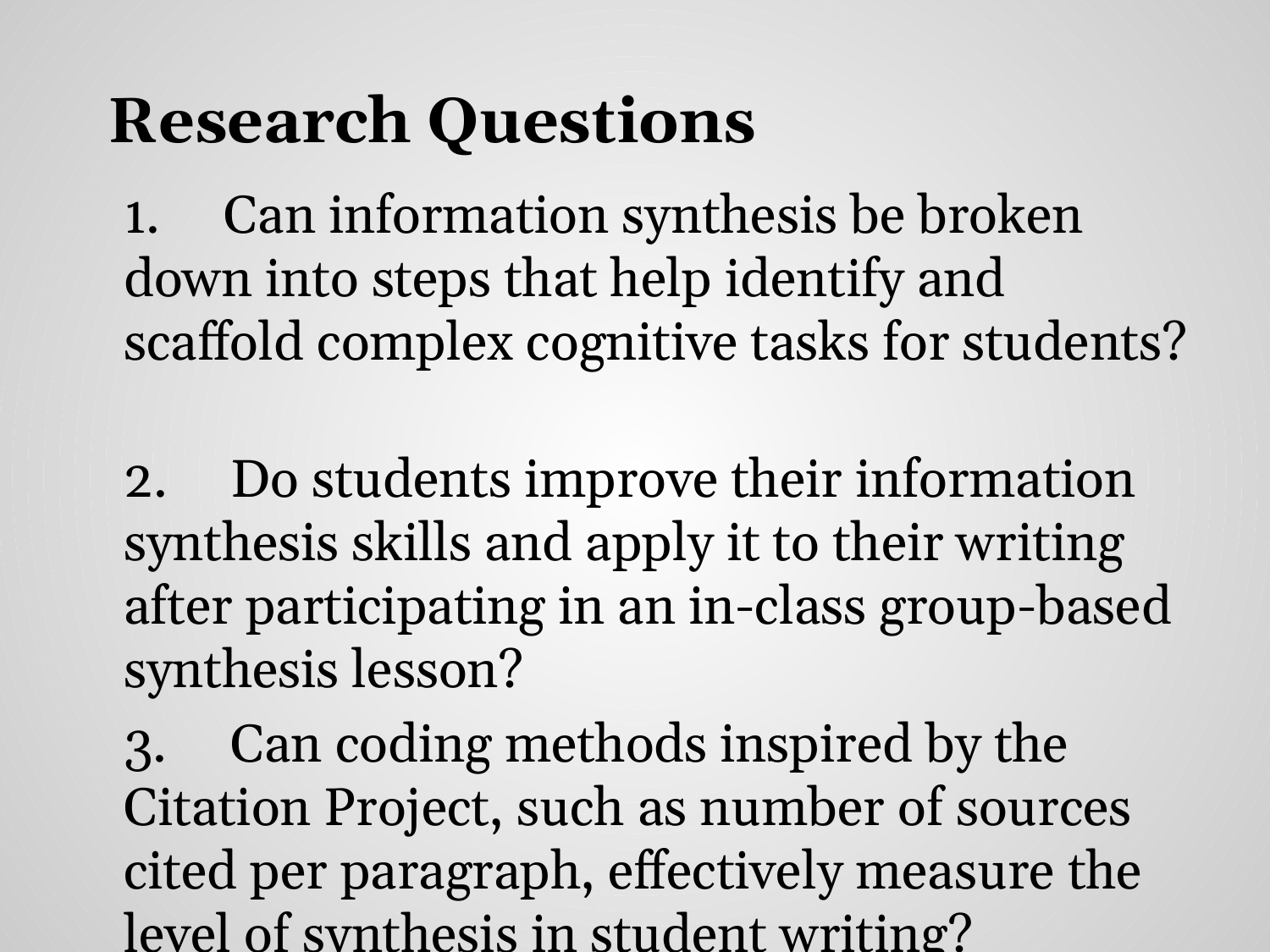

# Research Questions
1.     Can information synthesis be broken down into steps that help identify and scaffold complex cognitive tasks for students?
2.     Do students improve their information synthesis skills and apply it to their writing after participating in an in-class group-based synthesis lesson?
3.     Can coding methods inspired by the Citation Project, such as number of sources cited per paragraph, effectively measure the level of synthesis in student writing?